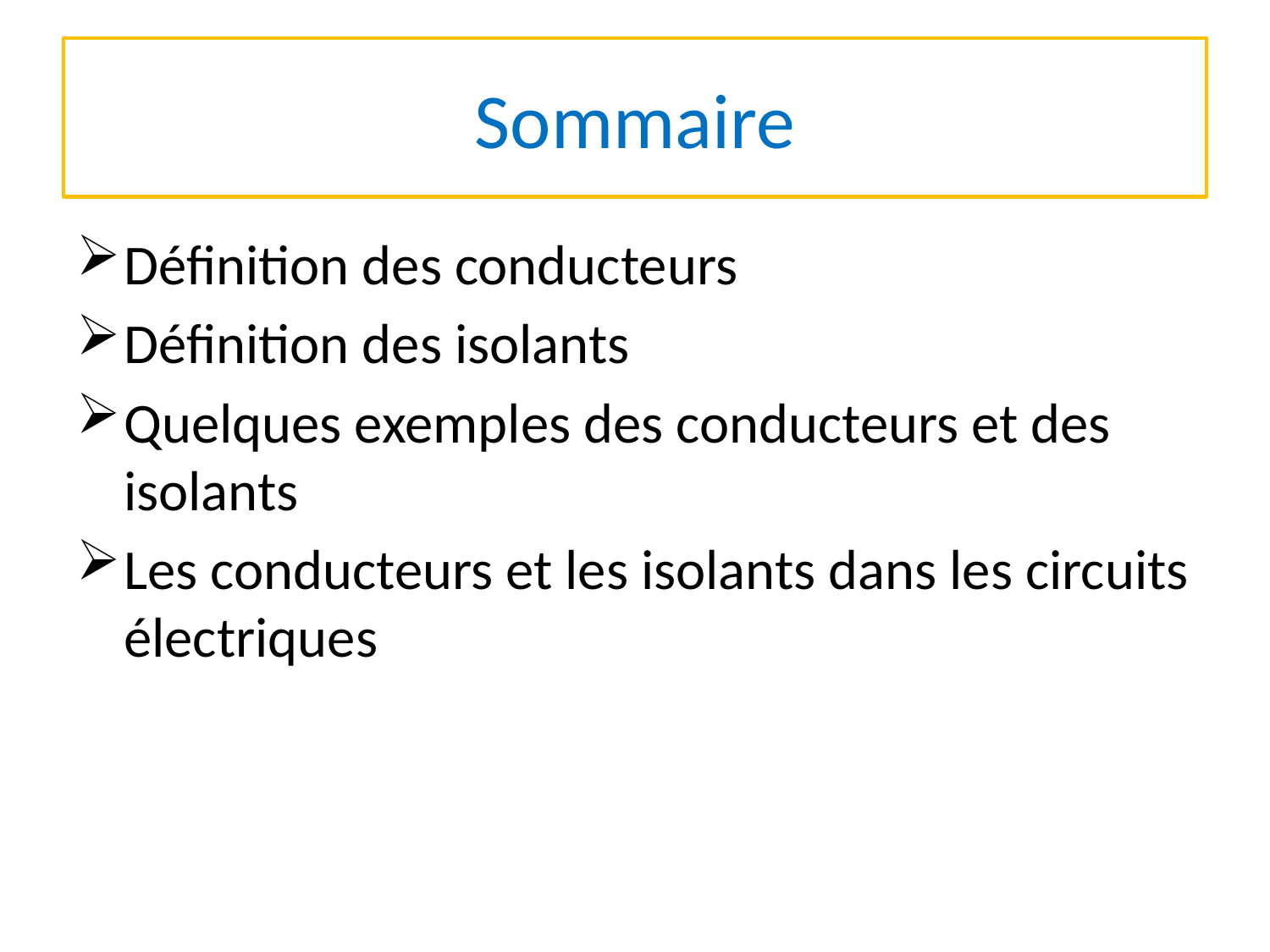

# Sommaire
Définition des conducteurs
Définition des isolants
Quelques exemples des conducteurs et des isolants
Les conducteurs et les isolants dans les circuits électriques